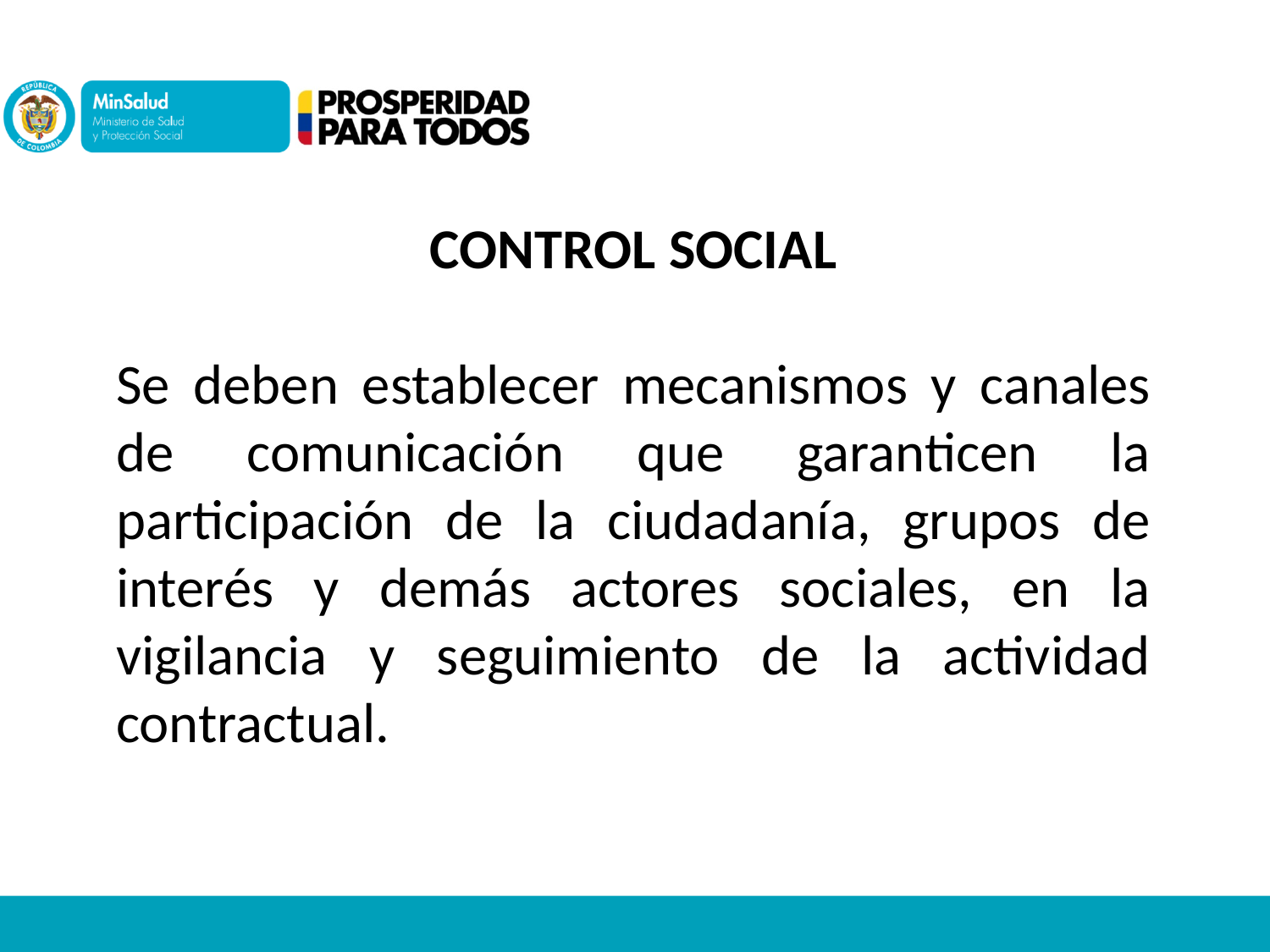

CONTROL SOCIAL

Se deben establecer mecanismos y canales de comunicación que garanticen la participación de la ciudadanía, grupos de interés y demás actores sociales, en la vigilancia y seguimiento de la actividad contractual.